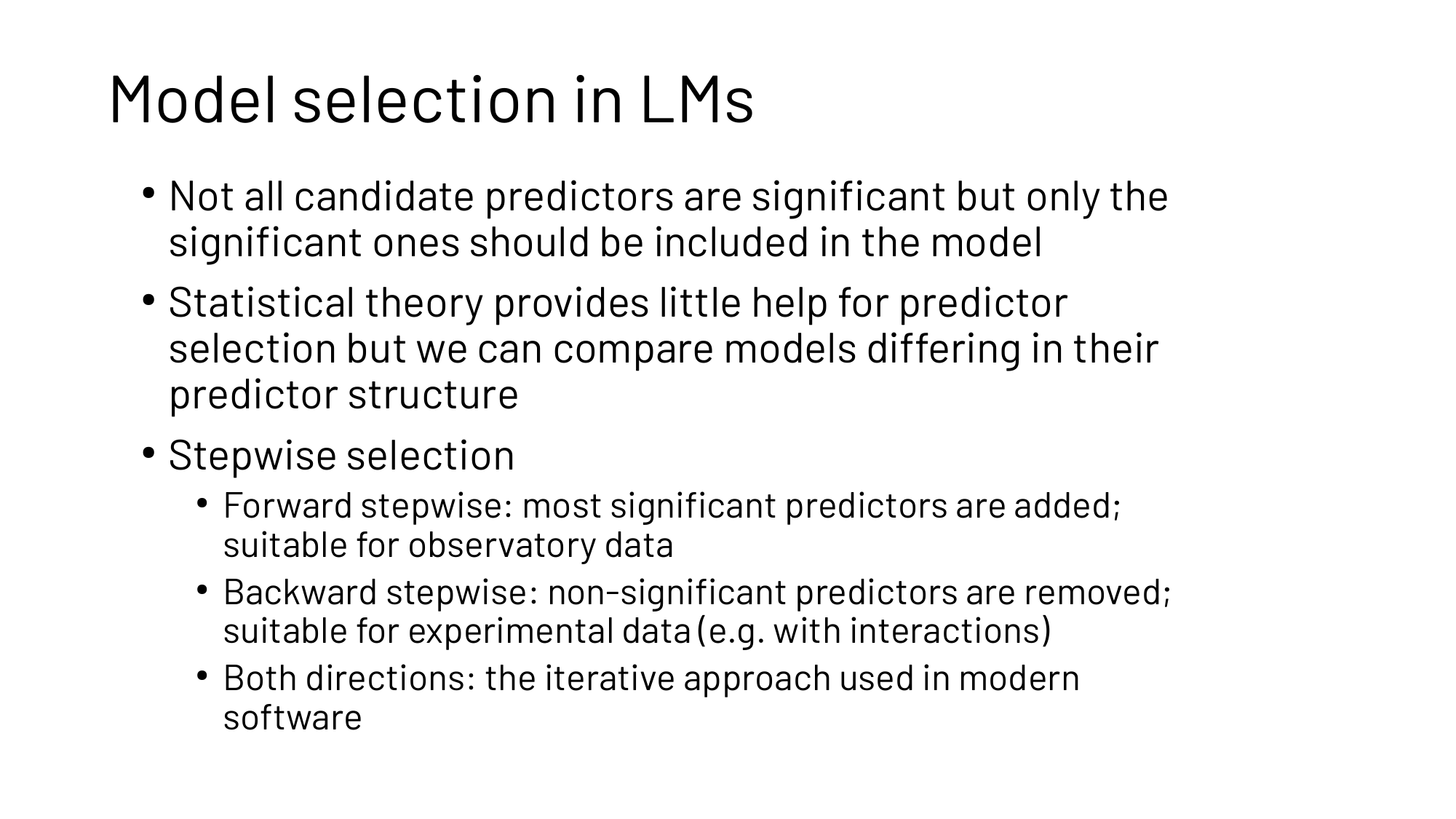

Model selection in LMs
Not all candidate predictors are significant but only the significant ones should be included in the model
Statistical theory provides little help for predictor selection but we can compare models differing in their predictor structure
Stepwise selection
Forward stepwise: most significant predictors are added; suitable for observatory data
Backward stepwise: non-significant predictors are removed; suitable for experimental data (e.g. with interactions)
Both directions: the iterative approach used in modern software